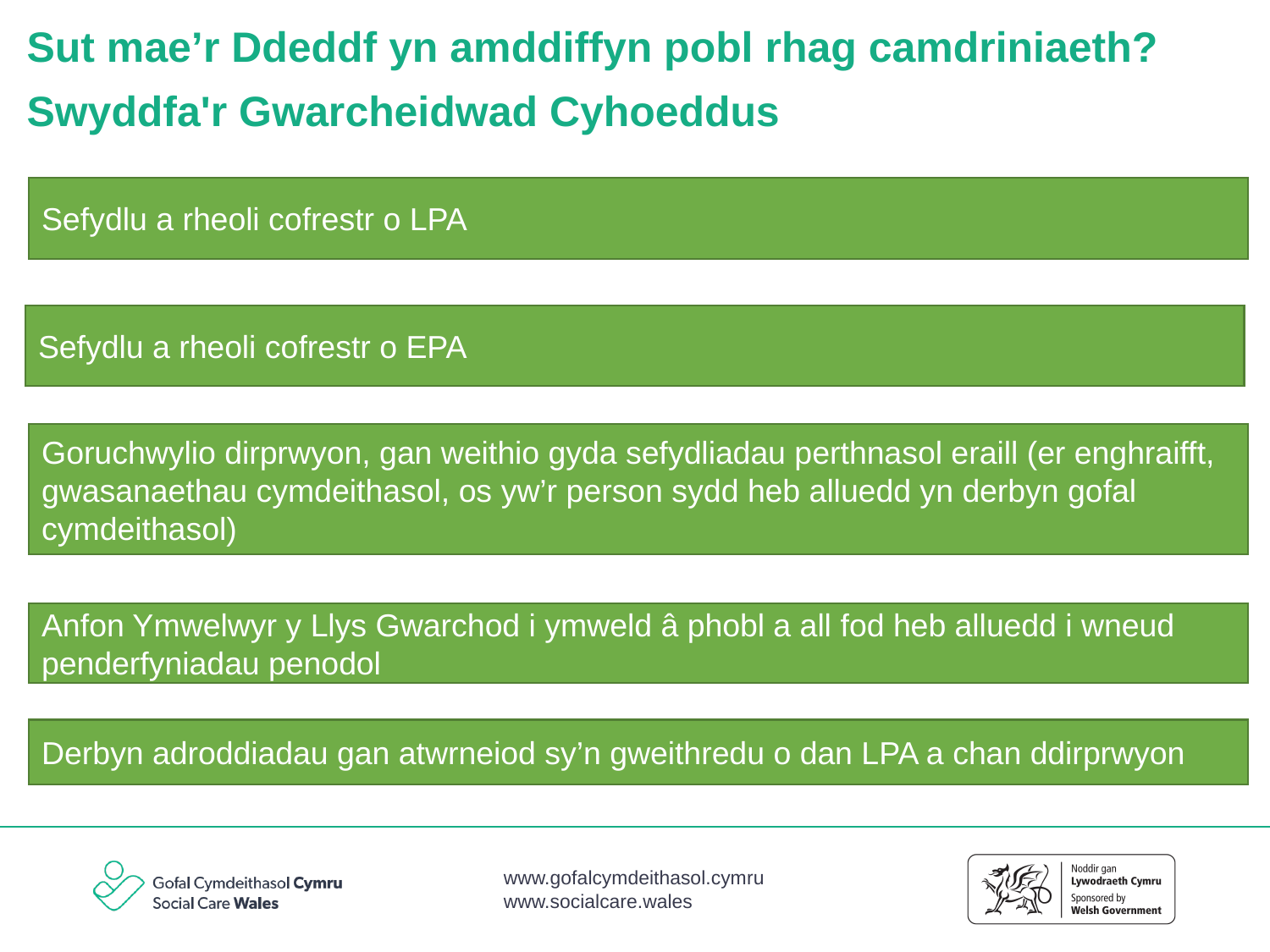

Sut mae’r Ddeddf yn amddiffyn pobl rhag camdriniaeth?
Swyddfa'r Gwarcheidwad Cyhoeddus
Sefydlu a rheoli cofrestr o LPA
Sefydlu a rheoli cofrestr o EPA
Goruchwylio dirprwyon, gan weithio gyda sefydliadau perthnasol eraill (er enghraifft, gwasanaethau cymdeithasol, os yw’r person sydd heb alluedd yn derbyn gofal cymdeithasol)

Anfon Ymwelwyr y Llys Gwarchod i ymweld â phobl a all fod heb alluedd i wneud penderfyniadau penodol
Derbyn adroddiadau gan atwrneiod sy’n gweithredu o dan LPA a chan ddirprwyon